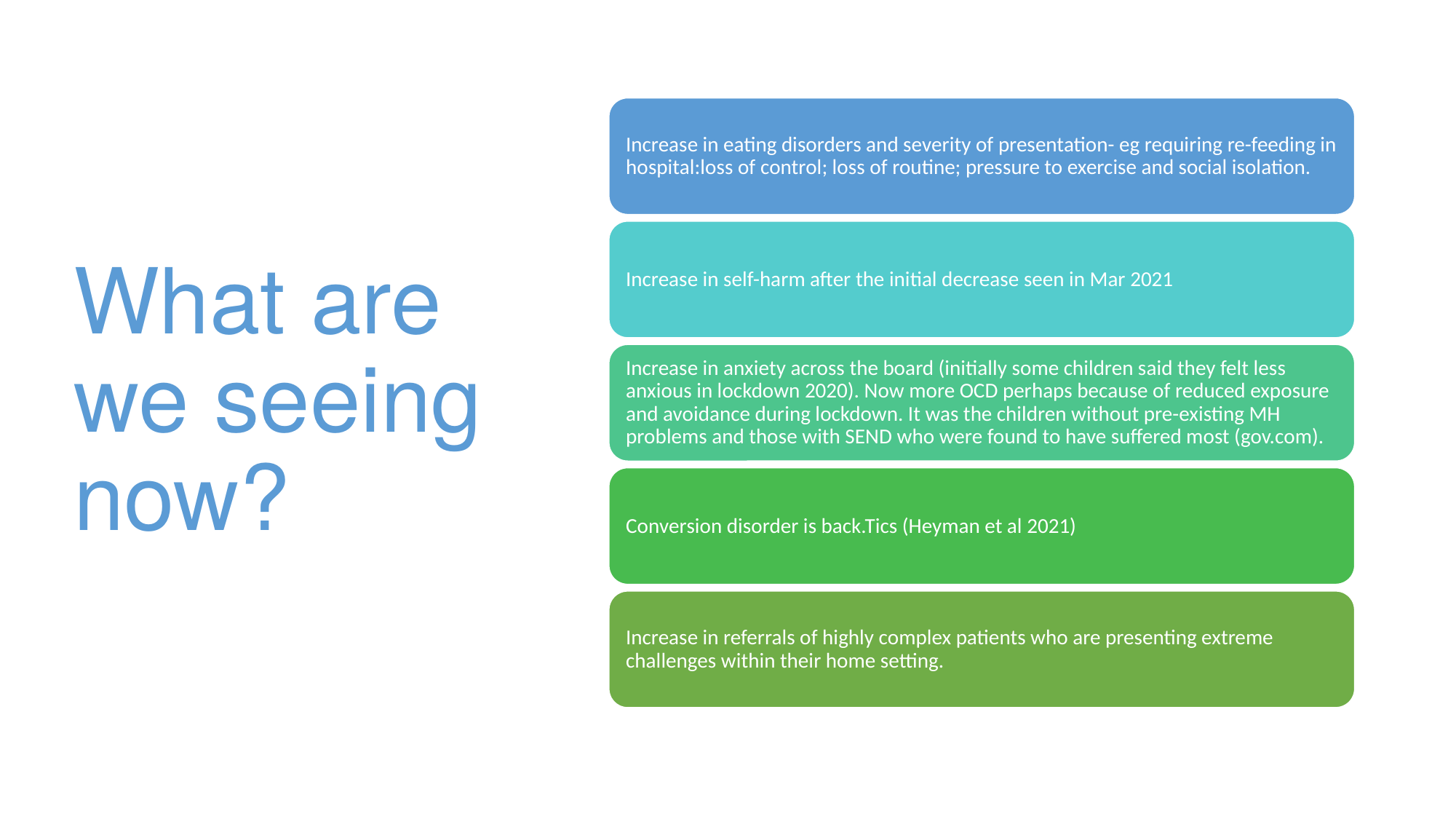

# What are we seeing now?
Increase in eating disorders and severity of presentation- eg requiring re-feeding in hospital:loss of control; loss of routine; pressure to exercise and social isolation.
Increase in self-harm after the initial decrease seen in Mar 2021
Increase in anxiety across the board (initially some children said they felt less anxious in lockdown 2020). Now more OCD perhaps because of reduced exposure and avoidance during lockdown. It was the children without pre-existing MH problems and those with SEND who were found to have suffered most (gov.com).
Conversion disorder is back.Tics (Heyman et al 2021)
Increase in referrals of highly complex patients who are presenting extreme challenges within their home setting.